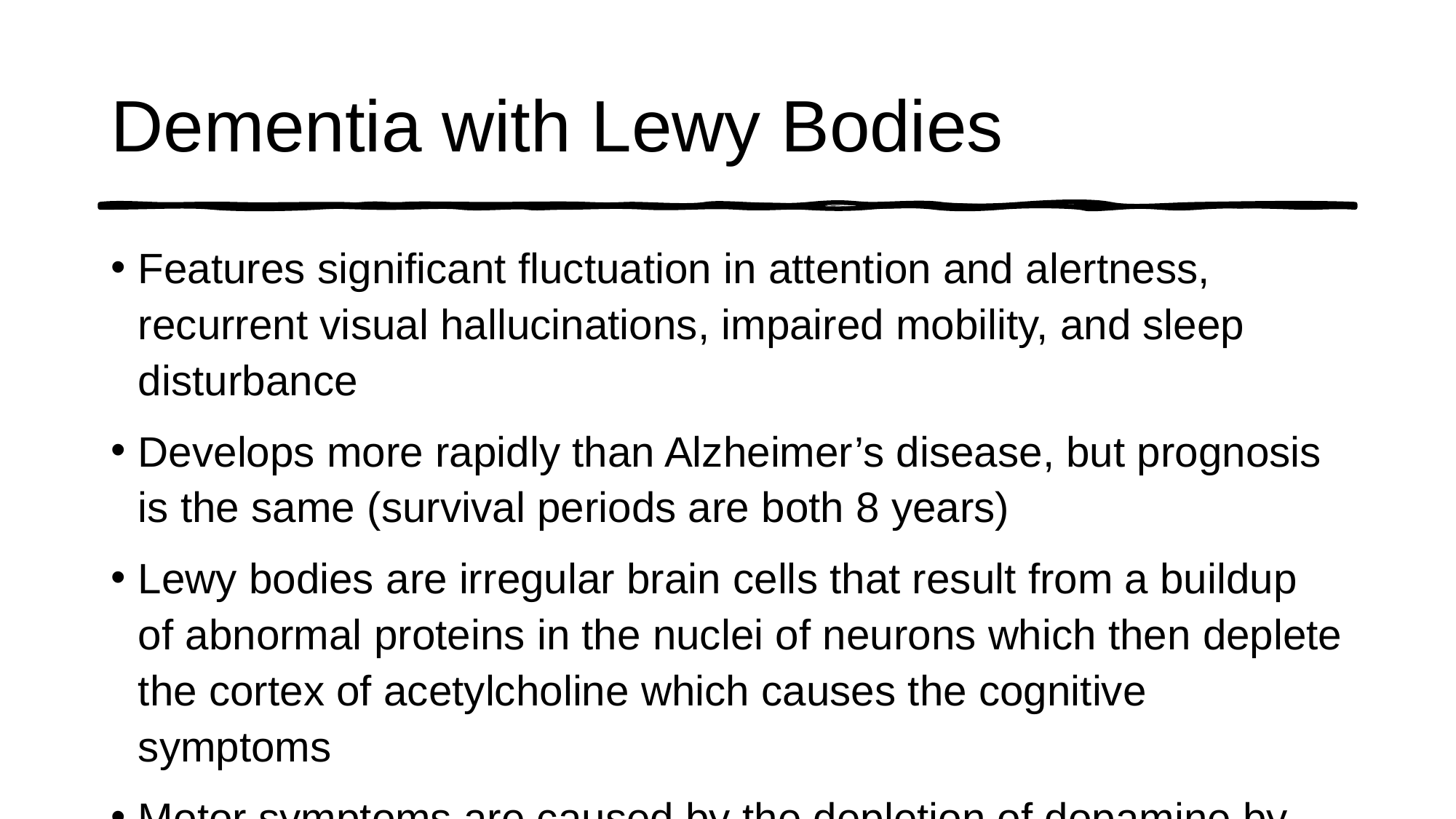

# Dementia with Lewy Bodies
Features significant fluctuation in attention and alertness, recurrent visual hallucinations, impaired mobility, and sleep disturbance
Develops more rapidly than Alzheimer’s disease, but prognosis is the same (survival periods are both 8 years)
Lewy bodies are irregular brain cells that result from a buildup of abnormal proteins in the nuclei of neurons which then deplete the cortex of acetylcholine which causes the cognitive symptoms
Motor symptoms are caused by the depletion of dopamine by Lewy body brain cells in the brain stem